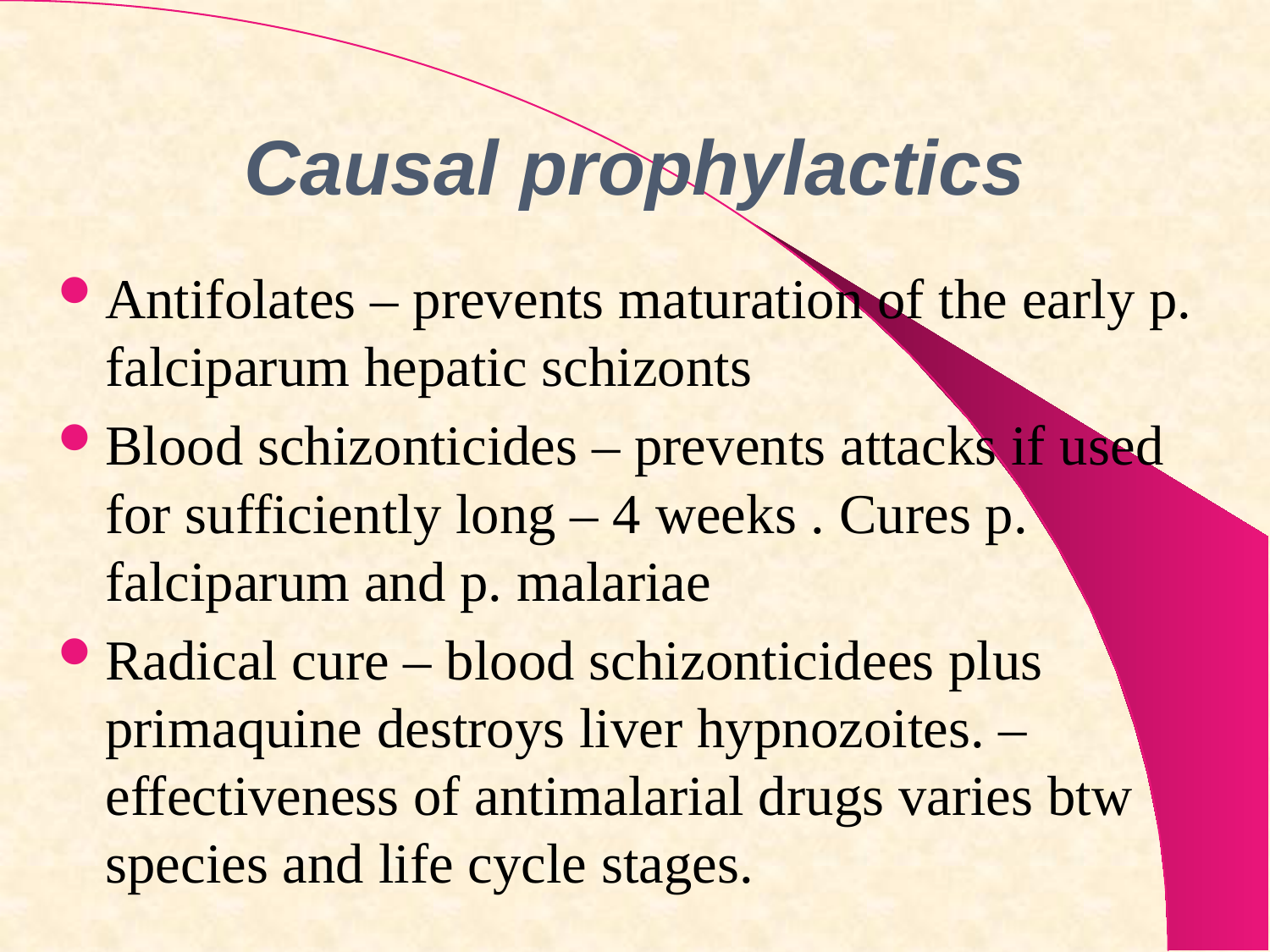

# Causal prophylactics
Antifolates – prevents maturation of the early p. falciparum hepatic schizonts
Blood schizonticides – prevents attacks if used for sufficiently long – 4 weeks . Cures p. falciparum and p. malariae
Radical cure – blood schizonticidees plus primaquine destroys liver hypnozoites. – effectiveness of antimalarial drugs varies btw species and life cycle stages.